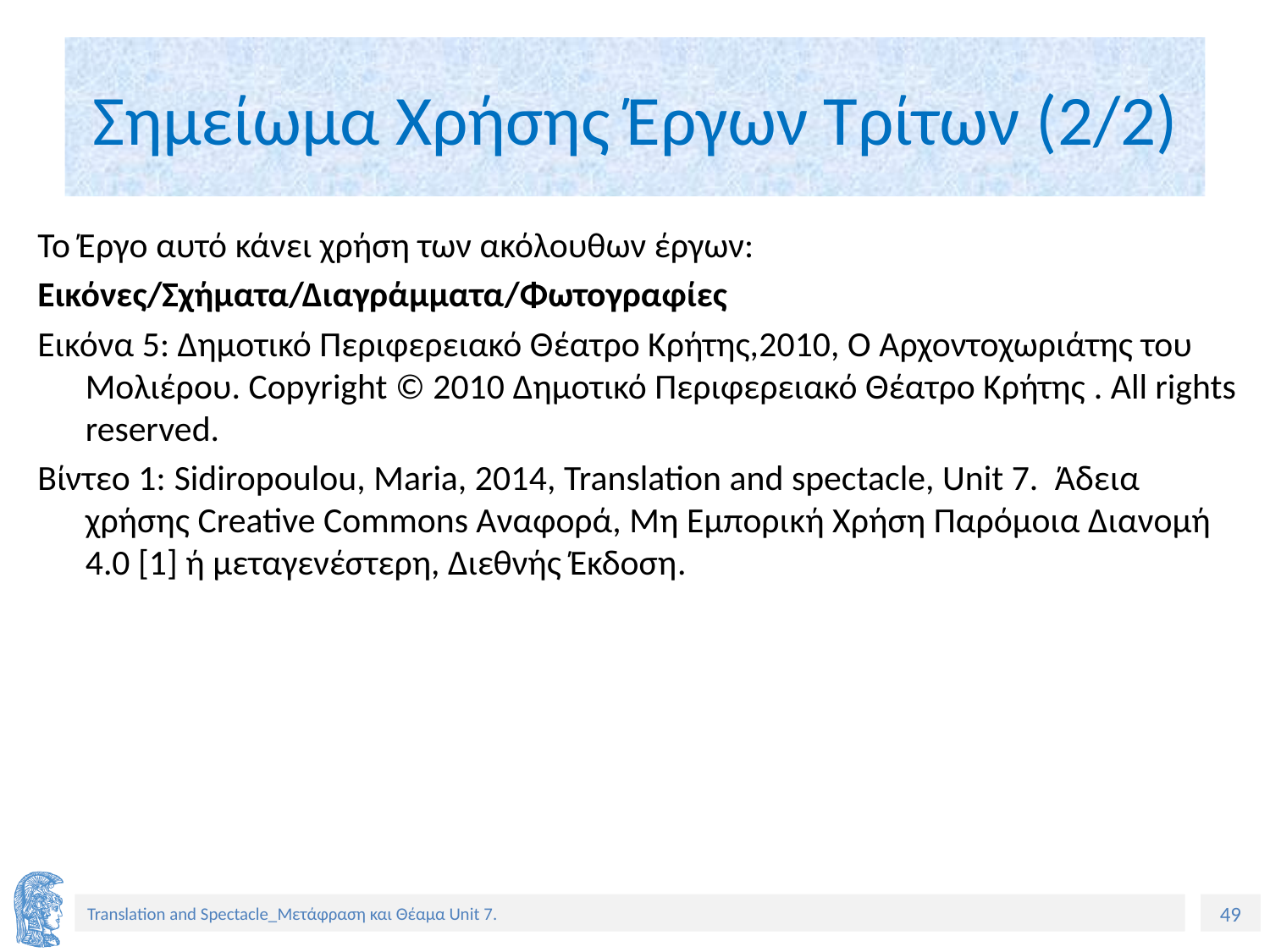

Σημείωμα Χρήσης Έργων Τρίτων (2/2)
Το Έργο αυτό κάνει χρήση των ακόλουθων έργων:
Εικόνες/Σχήματα/Διαγράμματα/Φωτογραφίες
Εικόνα 5: Δημοτικό Περιφερειακό Θέατρο Κρήτης,2010, Ο Αρχοντοχωριάτης του Μολιέρου. Copyright © 2010 Δημοτικό Περιφερειακό Θέατρο Κρήτης . All rights reserved.
Βίντεο 1: Sidiropoulou, Maria, 2014, Translation and spectacle, Unit 7.  Άδεια χρήσης Creative Commons Αναφορά, Μη Εμπορική Χρήση Παρόμοια Διανομή 4.0 [1] ή μεταγενέστερη, Διεθνής Έκδοση.